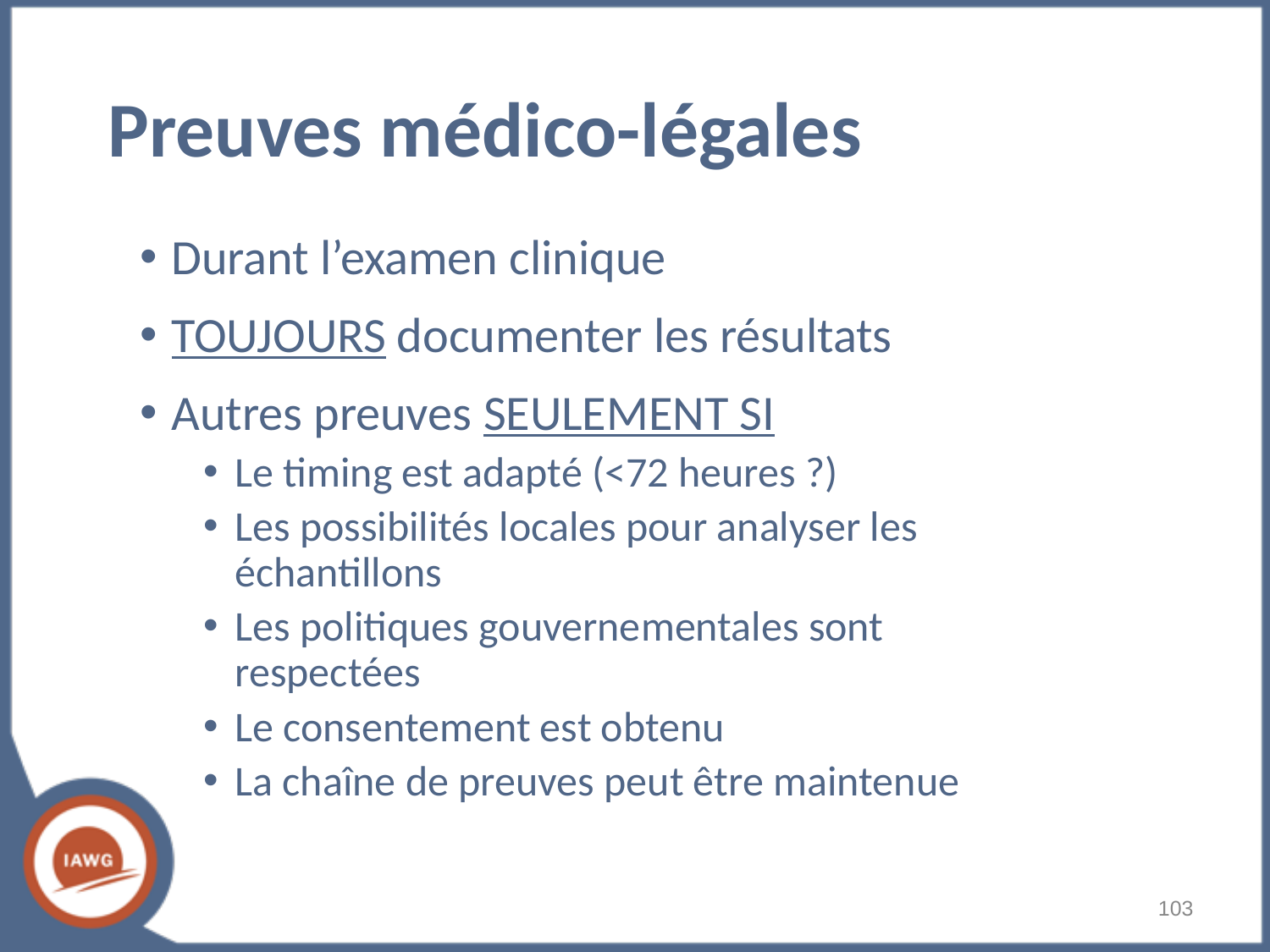

# Preuves médico-légales
Durant l’examen clinique
TOUJOURS documenter les résultats
Autres preuves SEULEMENT SI
Le timing est adapté (<72 heures ?)
Les possibilités locales pour analyser les échantillons
Les politiques gouvernementales sont respectées
Le consentement est obtenu
La chaîne de preuves peut être maintenue
103